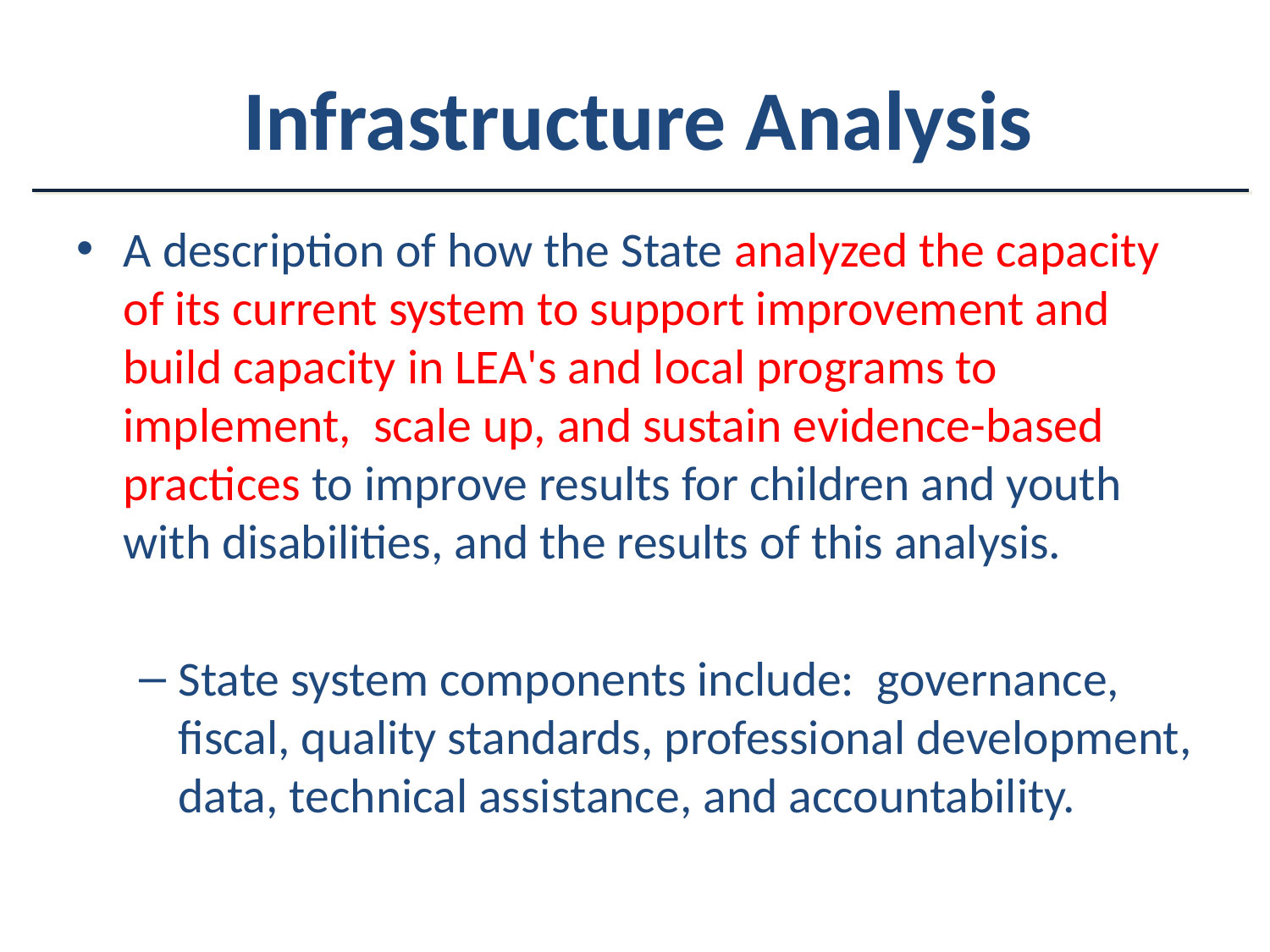

# Infrastructure Analysis
A description of how the State analyzed the capacity of its current system to support improvement and build capacity in LEA's and local programs to implement,  scale up, and sustain evidence-based practices to improve results for children and youth with disabilities, and the results of this analysis.

State system components include:  governance, fiscal, quality standards, professional development, data, technical assistance, and accountability.